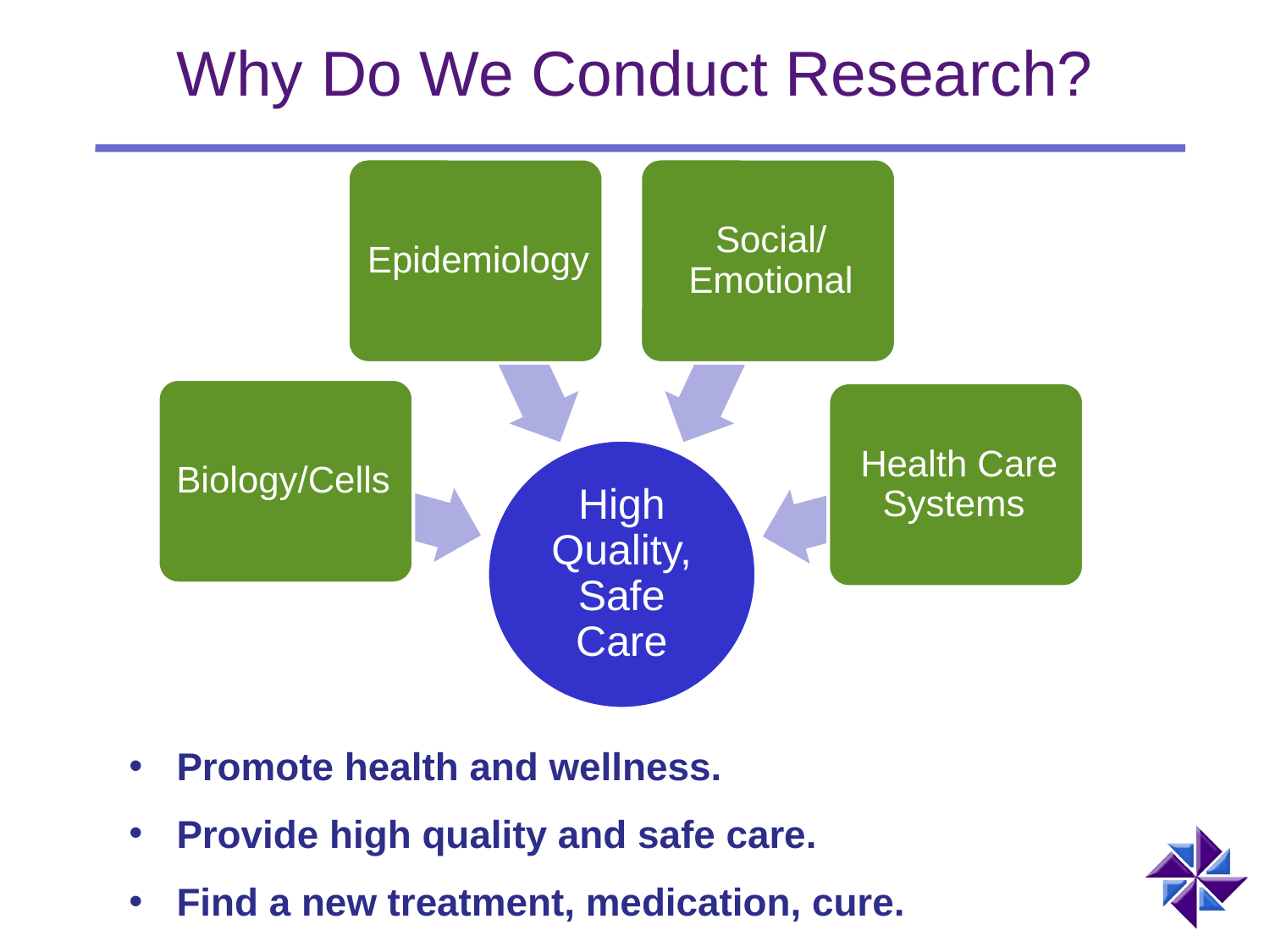

# Why Do We Conduct Research?

High Quality, Safe Care
Biology/Cells
Epidemiology
Social/ Emotional
Health Care Systems
Promote health and wellness.
Provide high quality and safe care.
Find a new treatment, medication, cure.